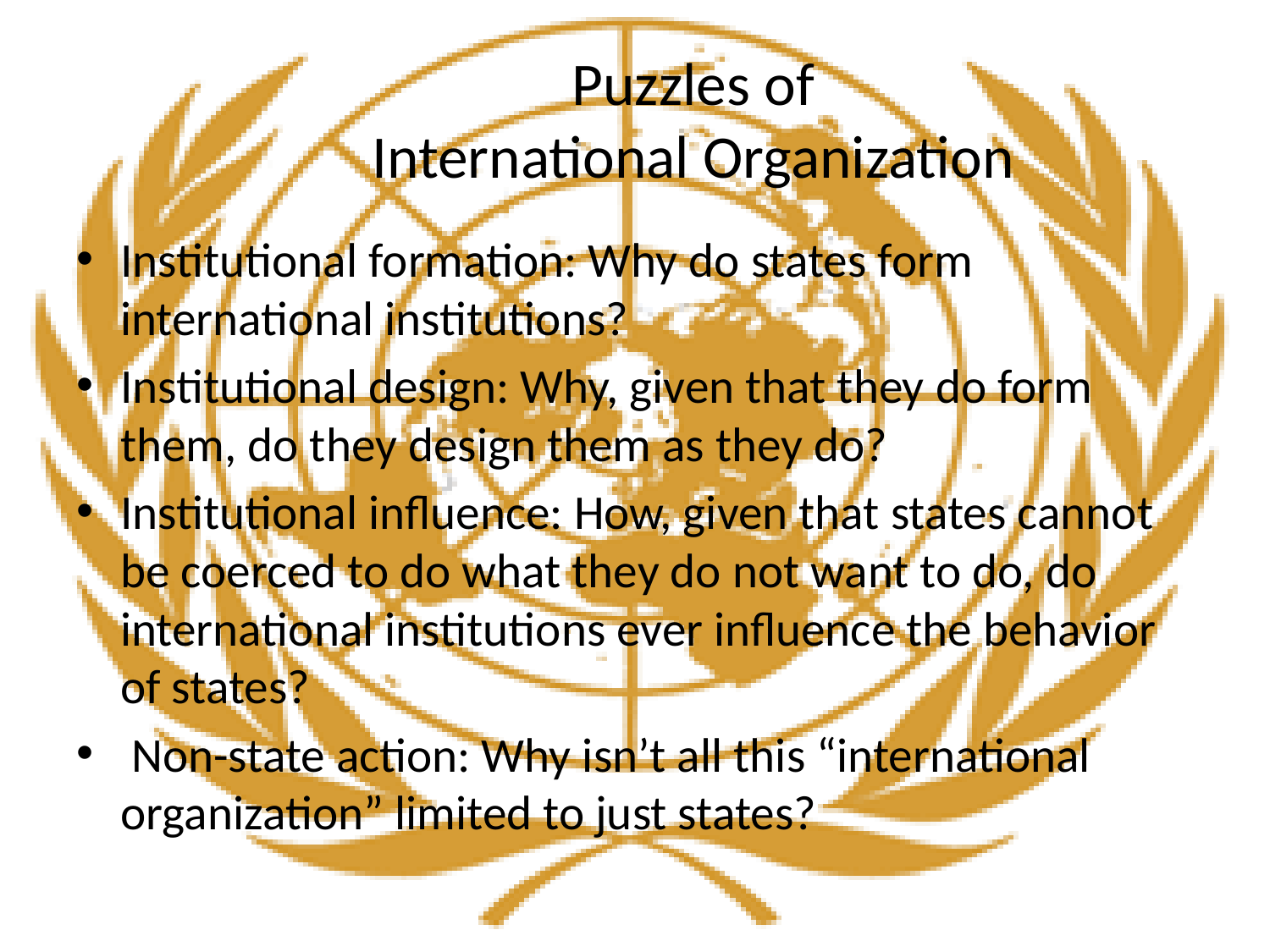

# Puzzles of International Organization
Institutional formation: Why do states form international institutions?
Institutional design: Why, given that they do form them, do they design them as they do?
Institutional influence: How, given that states cannot be coerced to do what they do not want to do, do international institutions ever influence the behavior of states?
 Non-state action: Why isn’t all this “international organization” limited to just states?